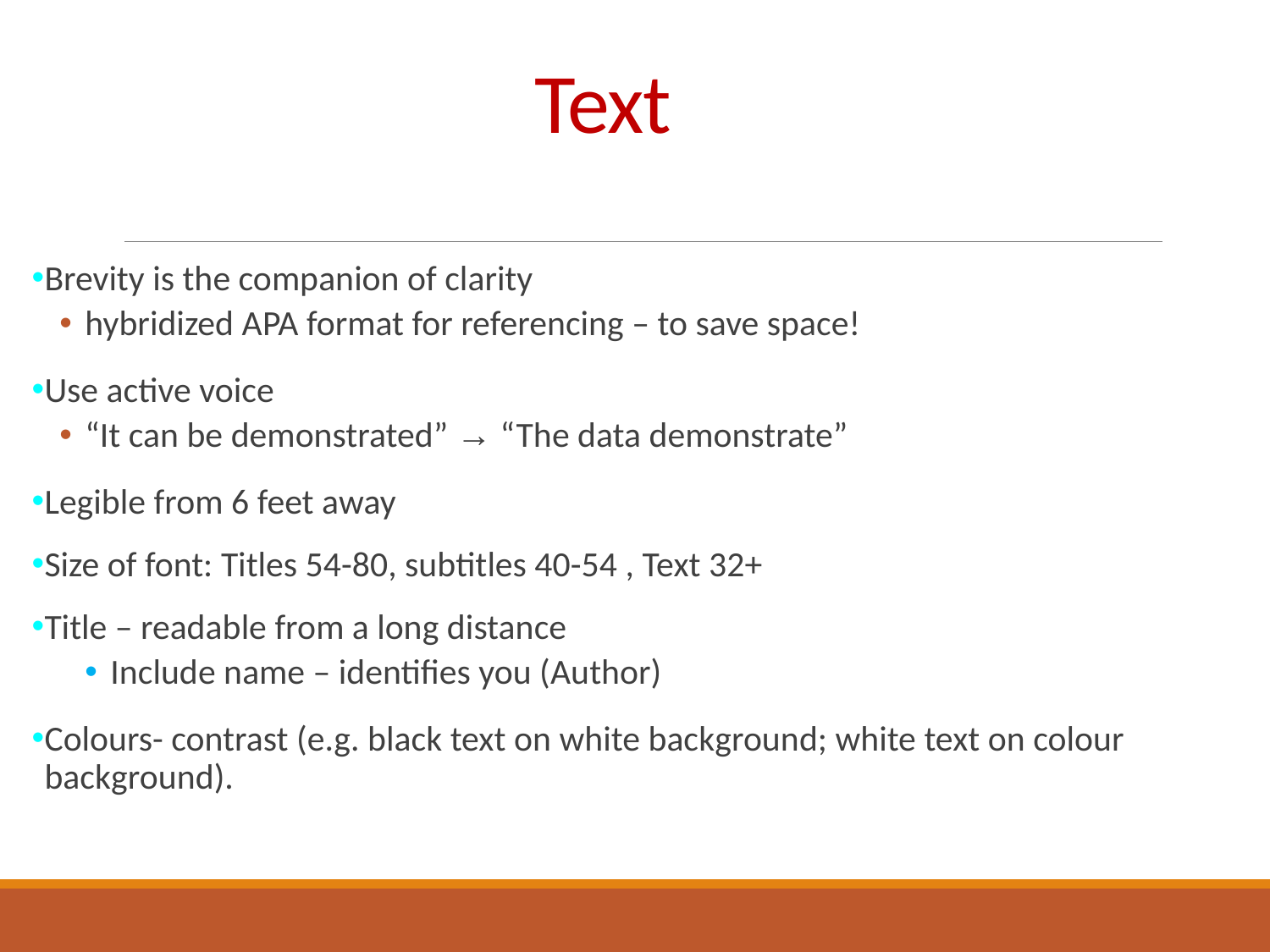

# Text
Brevity is the companion of clarity
hybridized APA format for referencing – to save space!
Use active voice
“It can be demonstrated” → “The data demonstrate”
Legible from 6 feet away
Size of font: Titles 54-80, subtitles 40-54 , Text 32+
Title – readable from a long distance
Include name – identifies you (Author)
Colours- contrast (e.g. black text on white background; white text on colour background).